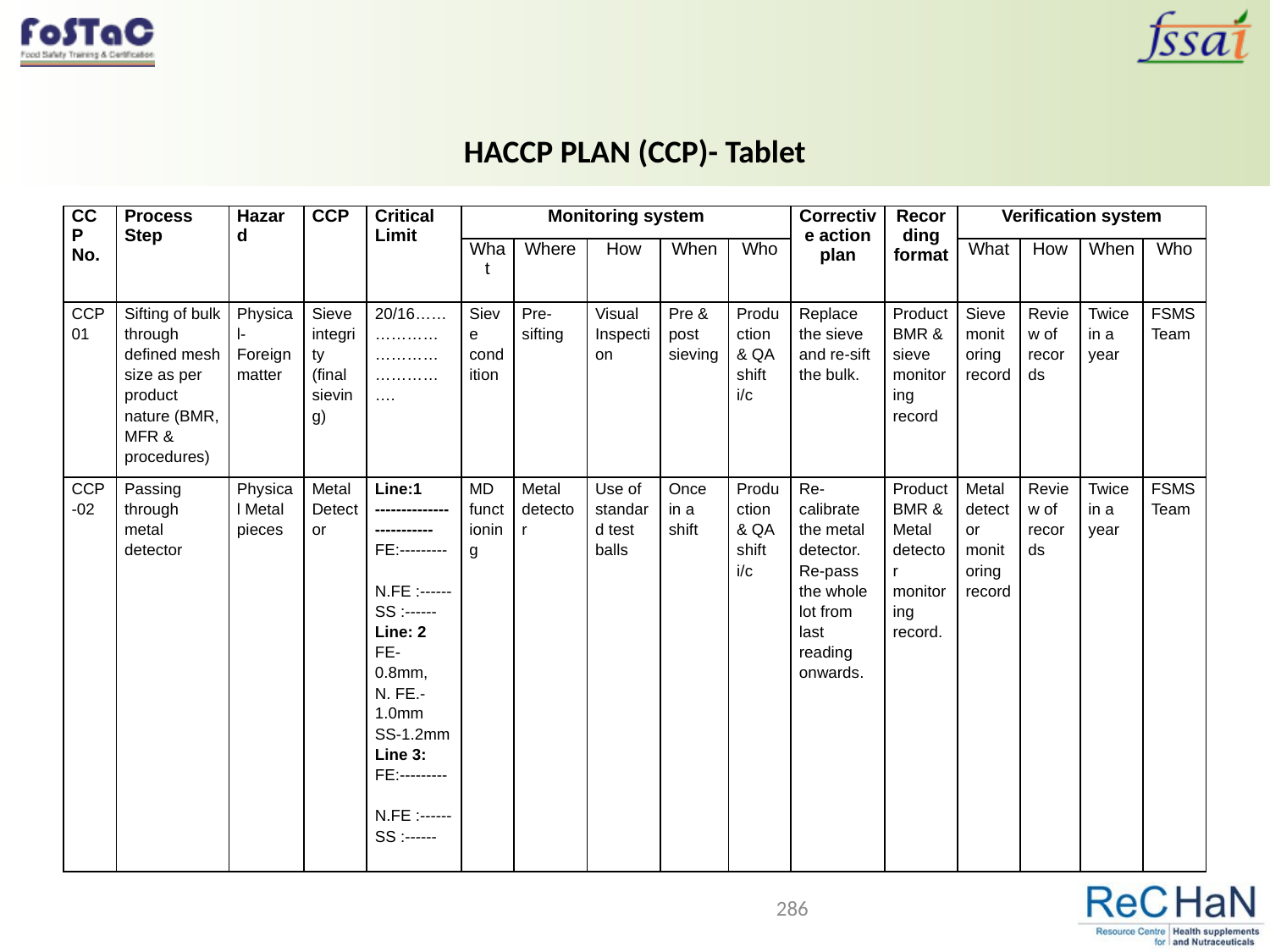

HACCP PLAN (CCP)- Tablet
| CCP No. | Process Step | Hazard | CCP | Critical Limit | Monitoring system |  |  |  |  | Corrective action plan | Recording format | Verification system |  |  |  |
| --- | --- | --- | --- | --- | --- | --- | --- | --- | --- | --- | --- | --- | --- | --- | --- |
|  |  |  |  |  | What | Where | How | When | Who |  |  | What | How | When | Who |
| CCP 01 | Sifting of bulk through defined mesh size as per product nature (BMR, MFR & procedures) | Physical-Foreign matter | Sieve integrity (final sieving) | 20/16………………………………………. | Sieve condition | Pre-sifting | Visual Inspection | Pre & post sieving | Production & QA shift i/c | Replace the sieve and re-sift the bulk. | Product BMR & sieve monitoring record | Sieve monitoring record | Review of records | Twice in a year | FSMS Team |
| CCP-02 | Passing through metal detector | Physical Metal pieces | Metal Detector | Line:1 ------------------------- FE:--------- N.FE :------ SS :------ Line: 2 FE- 0.8mm, N. FE.-1.0mm SS-1.2mm Line 3: FE:--------- N.FE :------ SS :------ | MD functioning | Metal detector | Use of standard test balls | Once in a shift | Production & QA shift i/c | Re-calibrate the metal detector. Re-pass the whole lot from last reading onwards. | Product BMR & Metal detector monitoring record. | Metal detector monitoring record | Review of records | Twice in a year | FSMS Team |
286